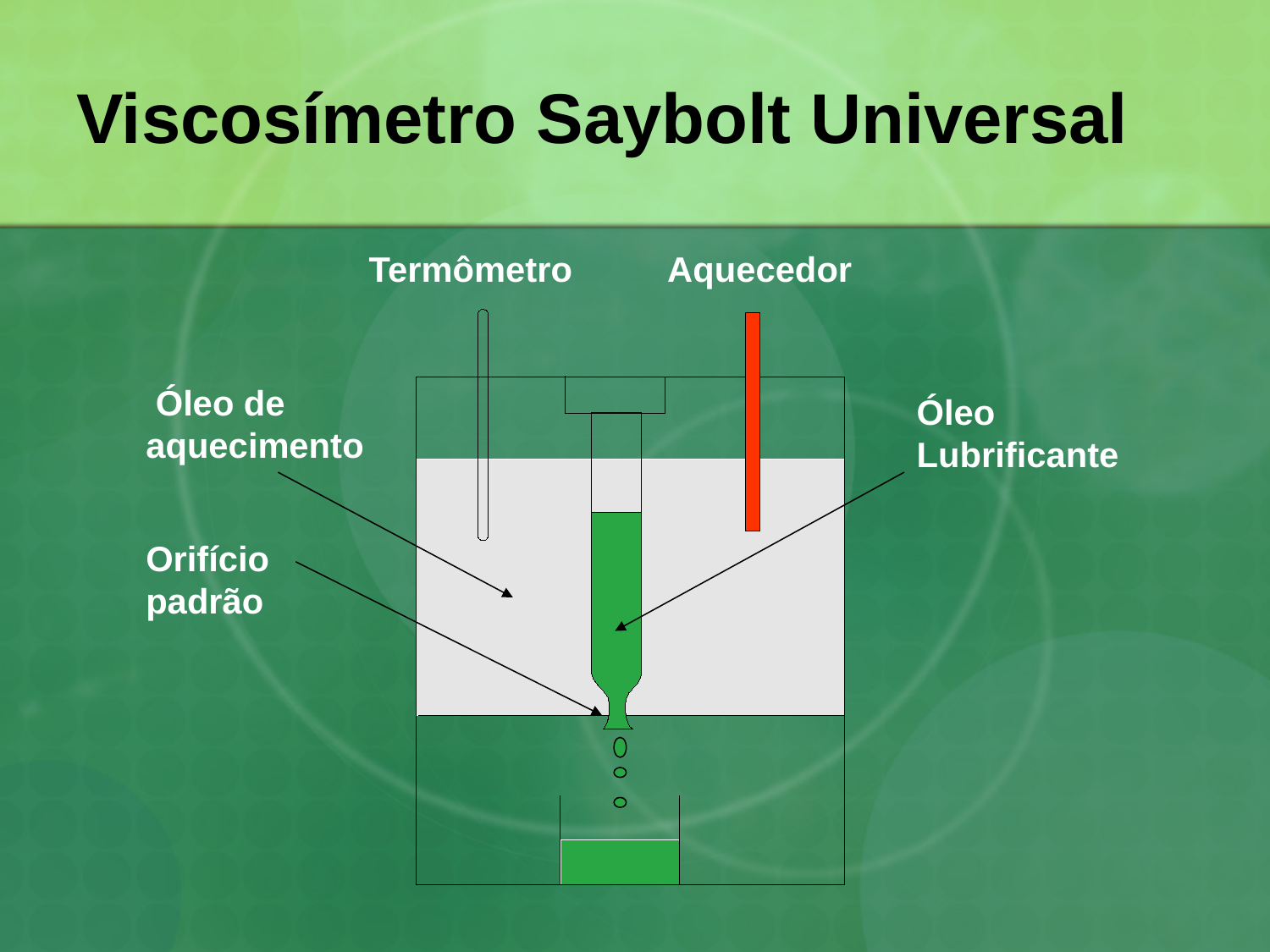

# Viscosímetro Saybolt Universal
Termômetro
Aquecedor

 Óleo de aquecimento

Óleo Lubrificante

Orifício padrão